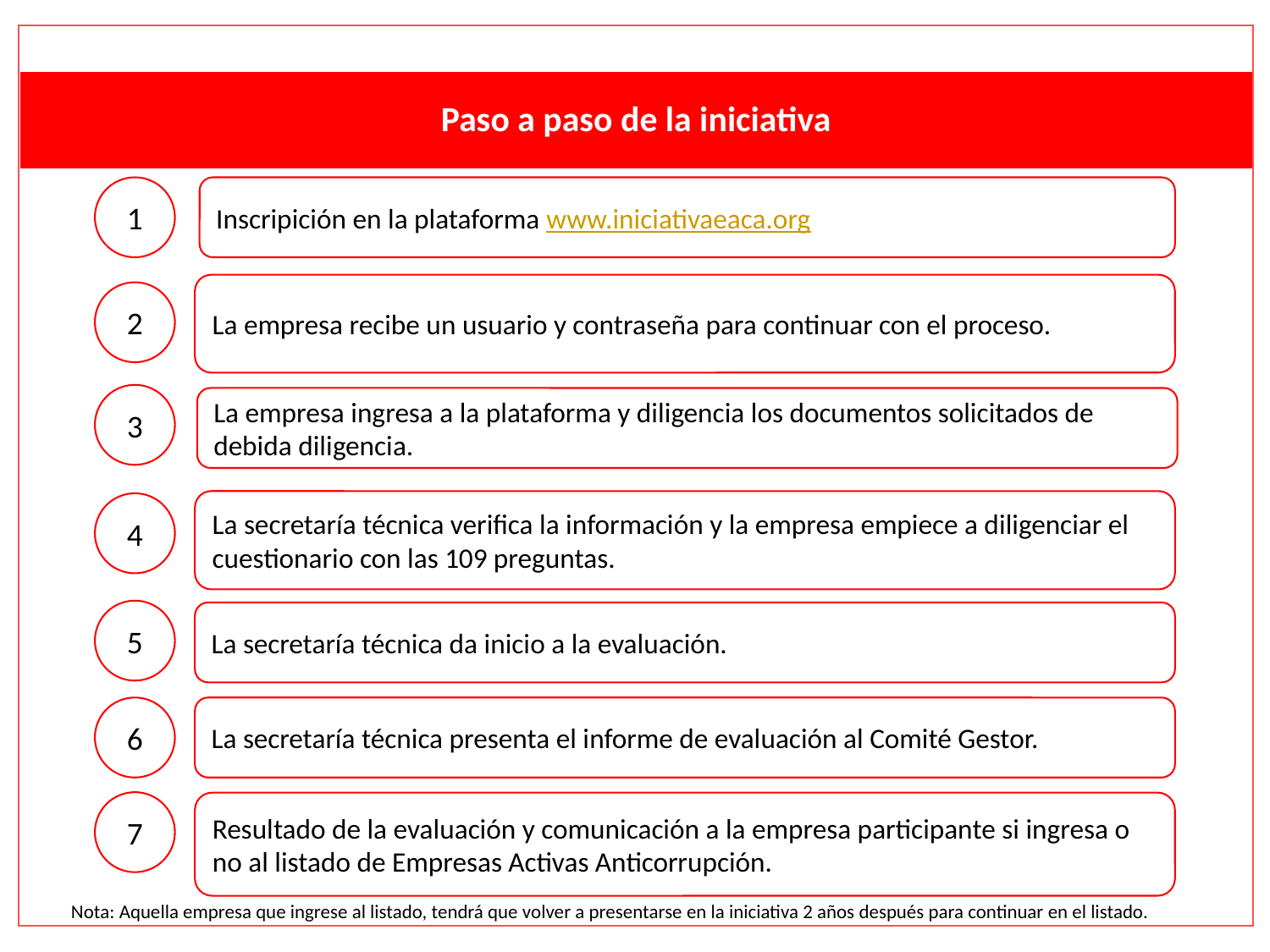

Paso a paso de la iniciativa

1
Inscripición en la plataforma www.iniciativaeaca.org
La empresa recibe un usuario y contraseña para continuar con el proceso.
2
3
La empresa ingresa a la plataforma y diligencia los documentos solicitados de debida diligencia.
La secretaría técnica verifica la información y la empresa empiece a diligenciar el cuestionario con las 109 preguntas.
4
5
La secretaría técnica da inicio a la evaluación.
6
La secretaría técnica presenta el informe de evaluación al Comité Gestor.
7
Resultado de la evaluación y comunicación a la empresa participante si ingresa o no al listado de Empresas Activas Anticorrupción.
Nota: Aquella empresa que ingrese al listado, tendrá que volver a presentarse en la iniciativa 2 años después para continuar en el listado.